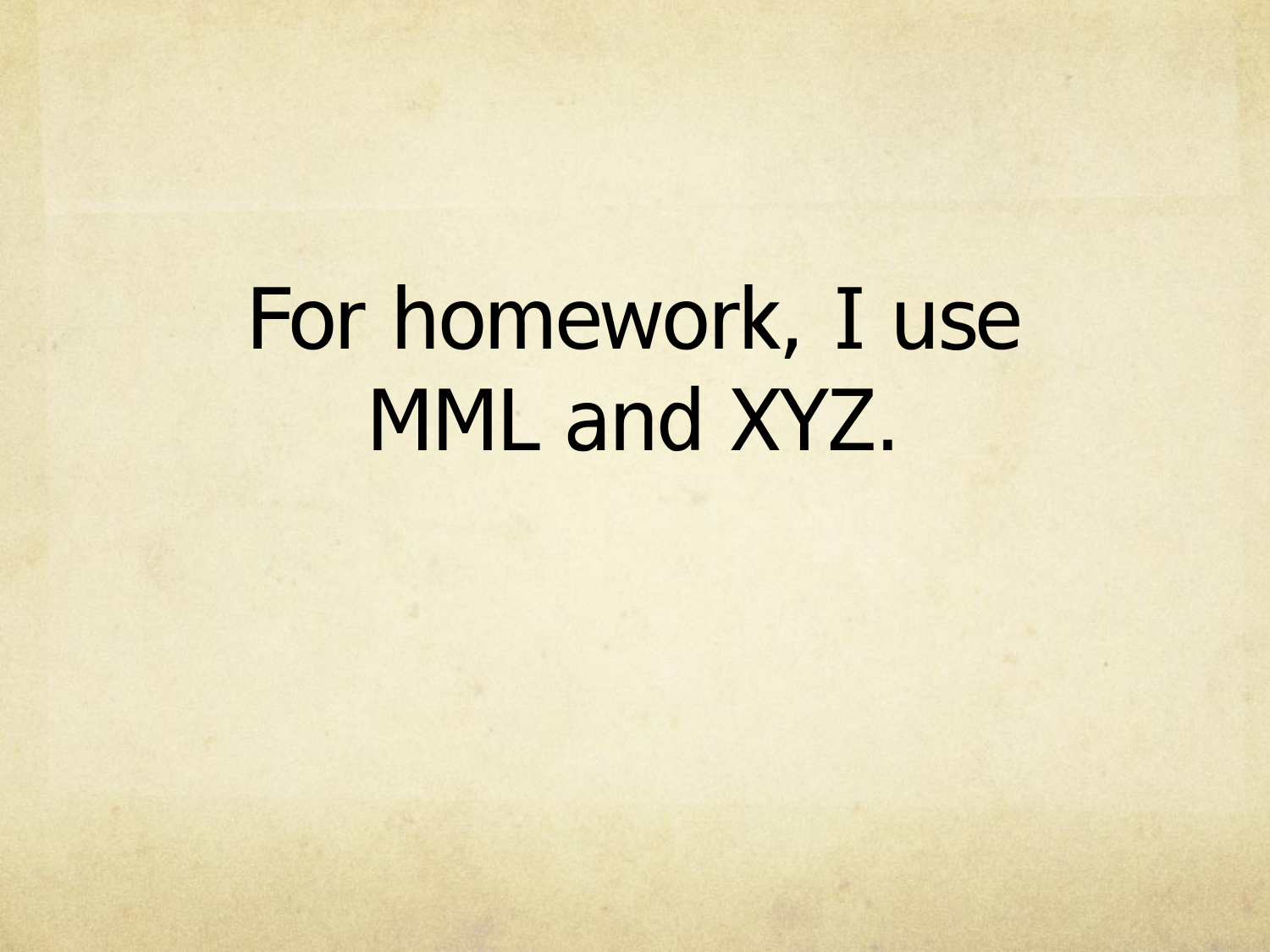

For homework, I use
MML and XYZ.